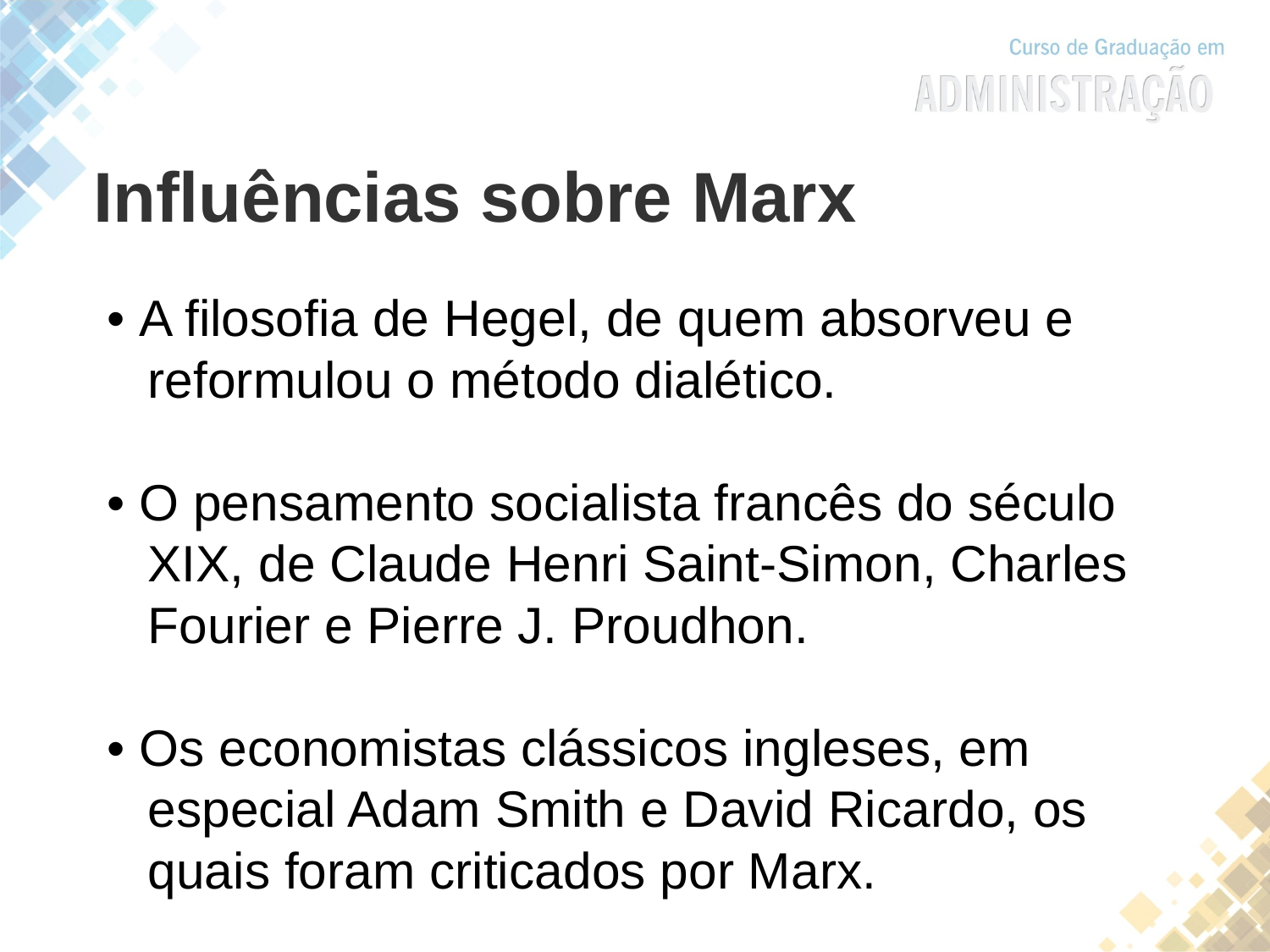

Influências sobre Marx
• A filosofia de Hegel, de quem absorveu e reformulou o método dialético.

• O pensamento socialista francês do século XIX, de Claude Henri Saint-Simon, Charles Fourier e Pierre J. Proudhon.

• Os economistas clássicos ingleses, em especial Adam Smith e David Ricardo, os quais foram criticados por Marx.